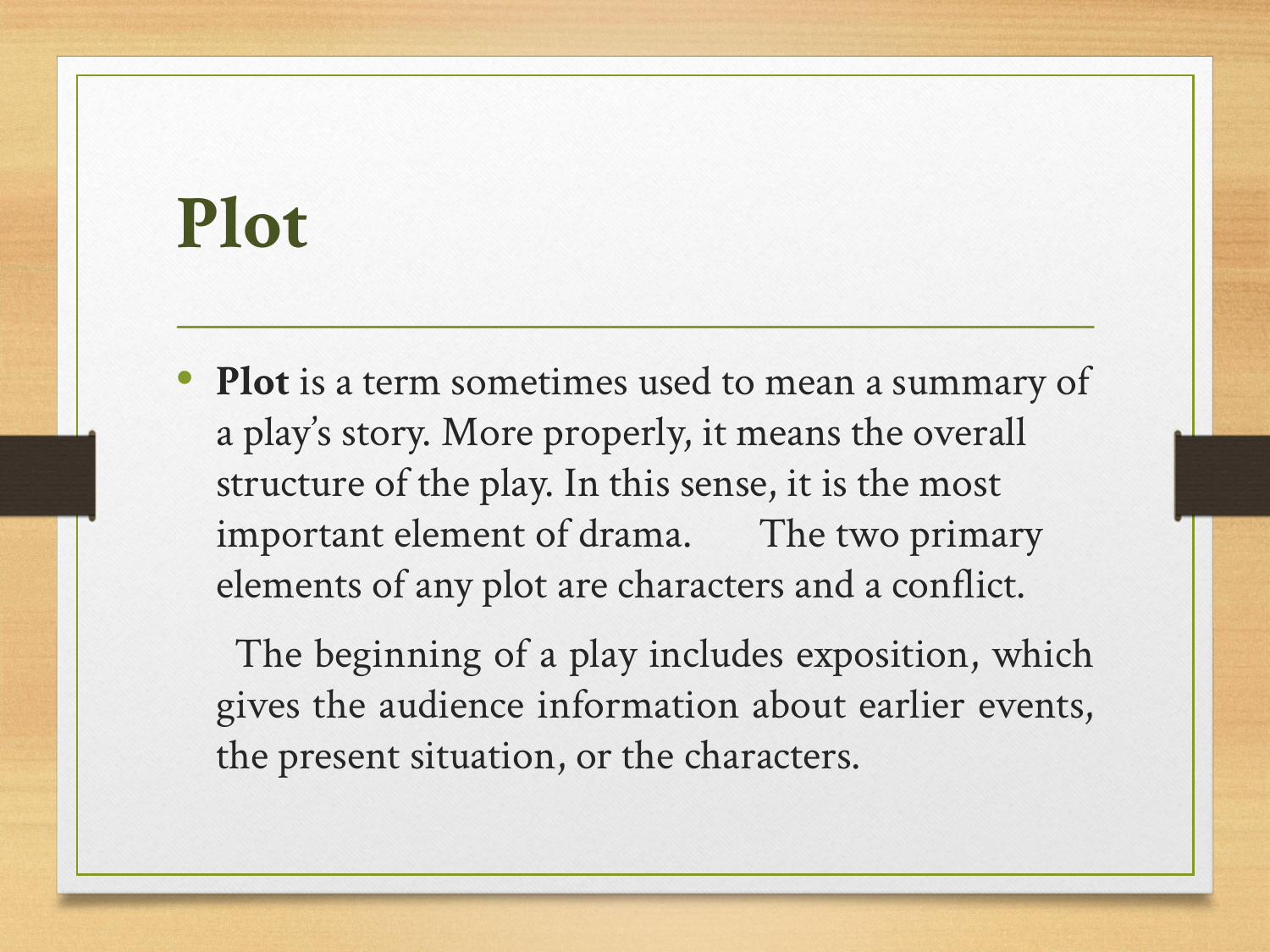

# Plot
Plot is a term sometimes used to mean a summary of a play’s story. More properly, it means the overall structure of the play. In this sense, it is the most important element of drama.       The two primary elements of any plot are characters and a conflict.
     The beginning of a play includes exposition, which gives the audience information about earlier events, the present situation, or the characters.